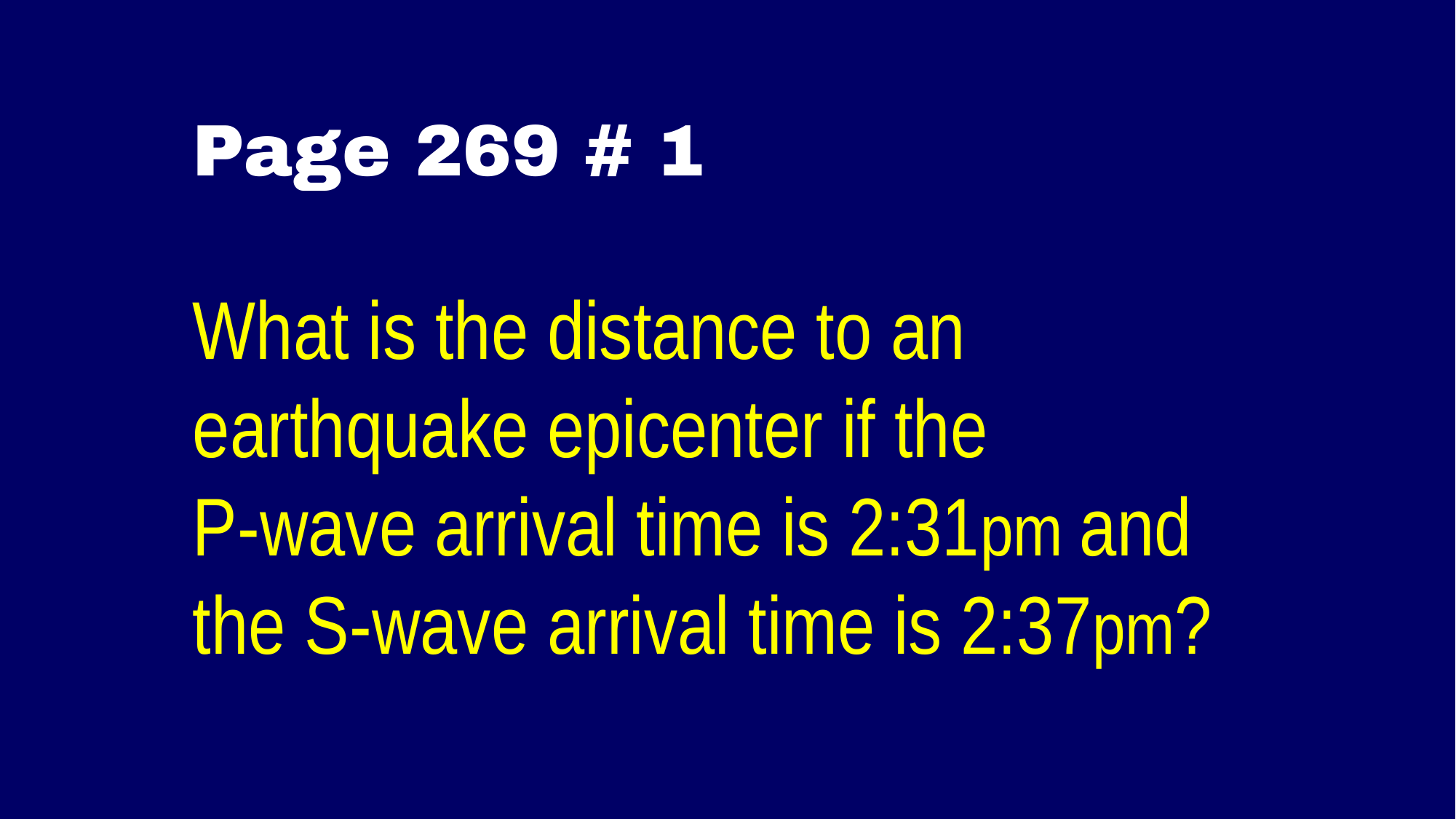

# Page 269 # 1 What is the distance to an earthquake epicenter if the P-wave arrival time is 2:31pm and the S-wave arrival time is 2:37pm?